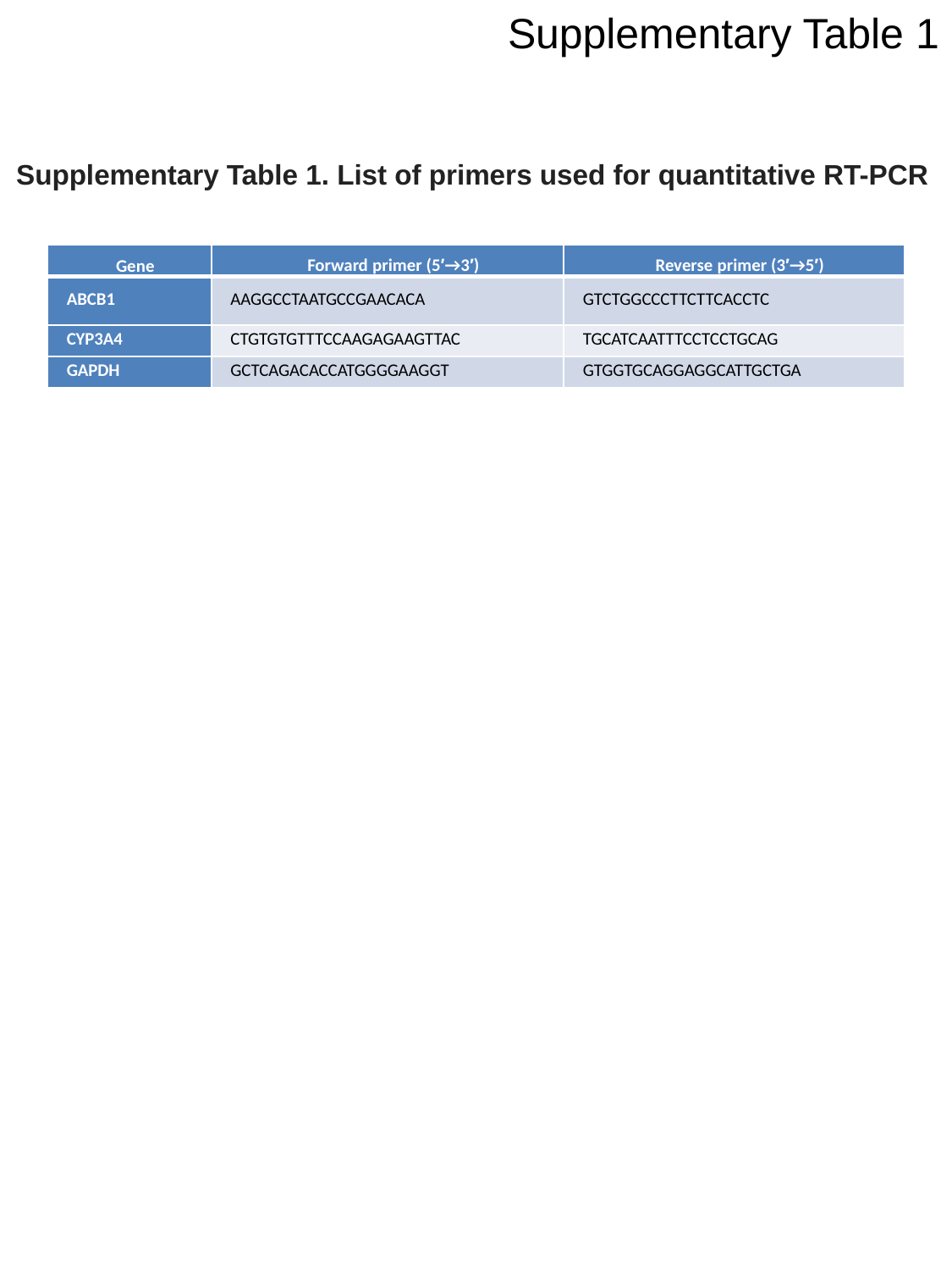

# Supplementary Table 1
Supplementary Table 1. List of primers used for quantitative RT-PCR
| Gene | Forward primer (5′→3′) | Reverse primer (3′→5′) |
| --- | --- | --- |
| ABCB1 | AAGGCCTAATGCCGAACACA | GTCTGGCCCTTCTTCACCTC |
| CYP3A4 | CTGTGTGTTTCCAAGAGAAGTTAC | TGCATCAATTTCCTCCTGCAG |
| GAPDH | GCTCAGACACCATGGGGAAGGT | GTGGTGCAGGAGGCATTGCTGA |